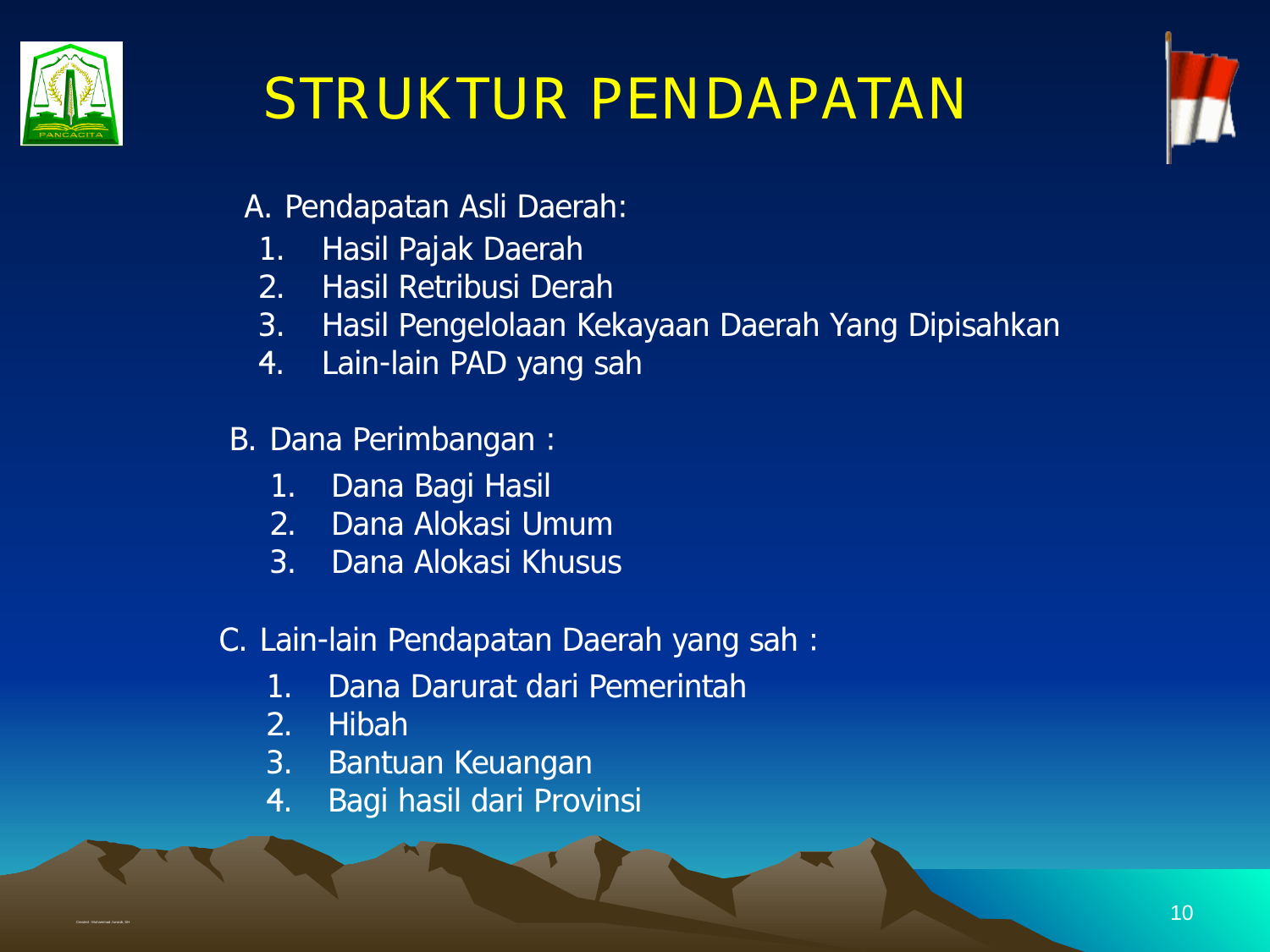

STRUKTUR PENDAPATAN
Pendapatan Asli Daerah:
Hasil Pajak Daerah
Hasil Retribusi Derah
Hasil Pengelolaan Kekayaan Daerah Yang Dipisahkan
Lain-lain PAD yang sah

Dana Perimbangan :
Dana Bagi Hasil
Dana Alokasi Umum
Dana Alokasi Khusus

Lain-lain Pendapatan Daerah yang sah :
Dana Darurat dari Pemerintah
Hibah
Bantuan Keuangan
Bagi hasil dari Provinsi

Created : Muhammad Junaidi, SH
10